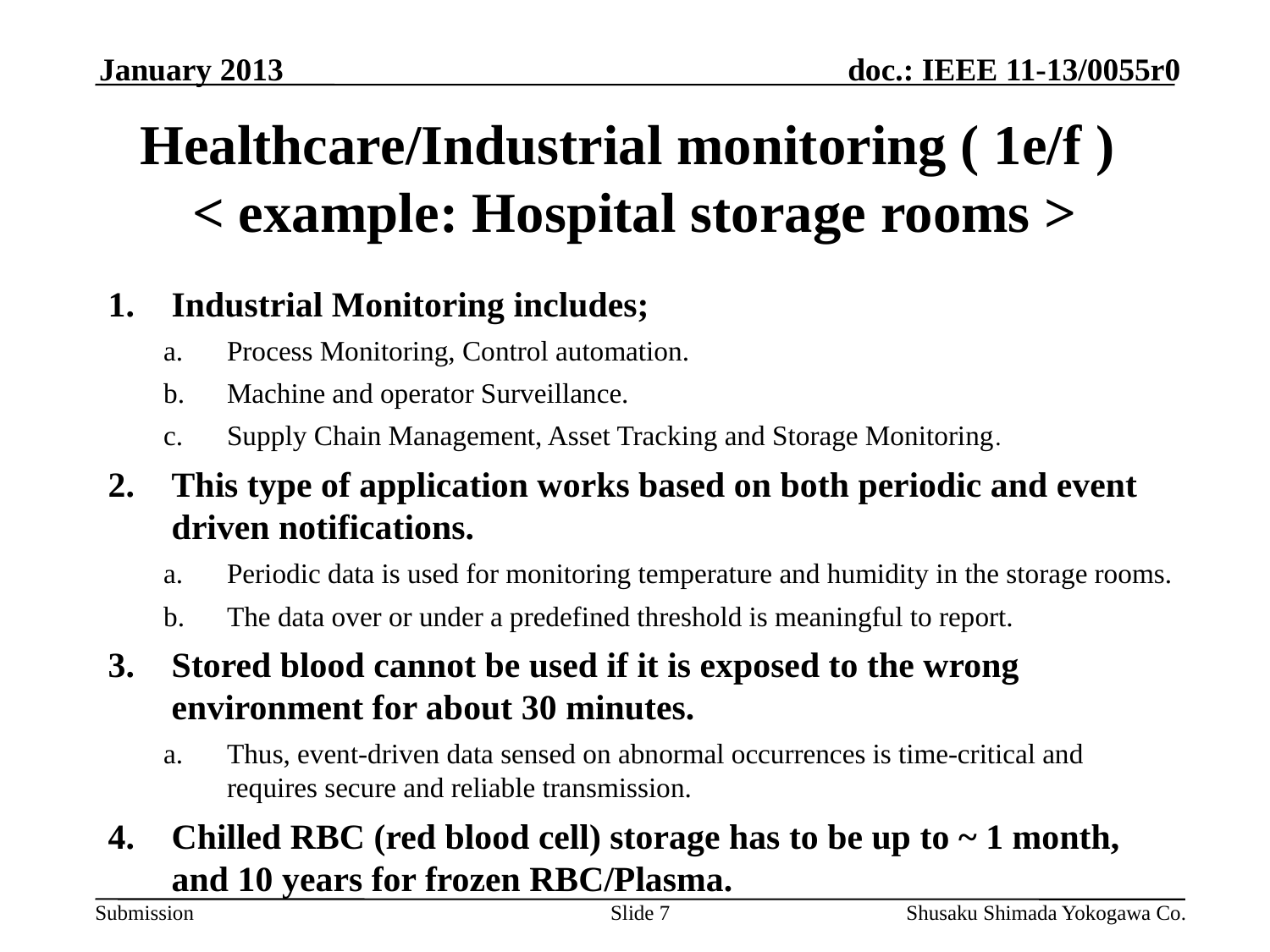

January 2013
# Healthcare/Industrial monitoring ( 1e/f ) < example: Hospital storage rooms >
Industrial Monitoring includes;
Process Monitoring, Control automation.
Machine and operator Surveillance.
Supply Chain Management, Asset Tracking and Storage Monitoring.
This type of application works based on both periodic and event driven notifications.
Periodic data is used for monitoring temperature and humidity in the storage rooms.
The data over or under a predefined threshold is meaningful to report.
Stored blood cannot be used if it is exposed to the wrong environment for about 30 minutes.
Thus, event-driven data sensed on abnormal occurrences is time-critical and requires secure and reliable transmission.
Chilled RBC (red blood cell) storage has to be up to ~ 1 month, and 10 years for frozen RBC/Plasma.
Slide 7
Shusaku Shimada Yokogawa Co.